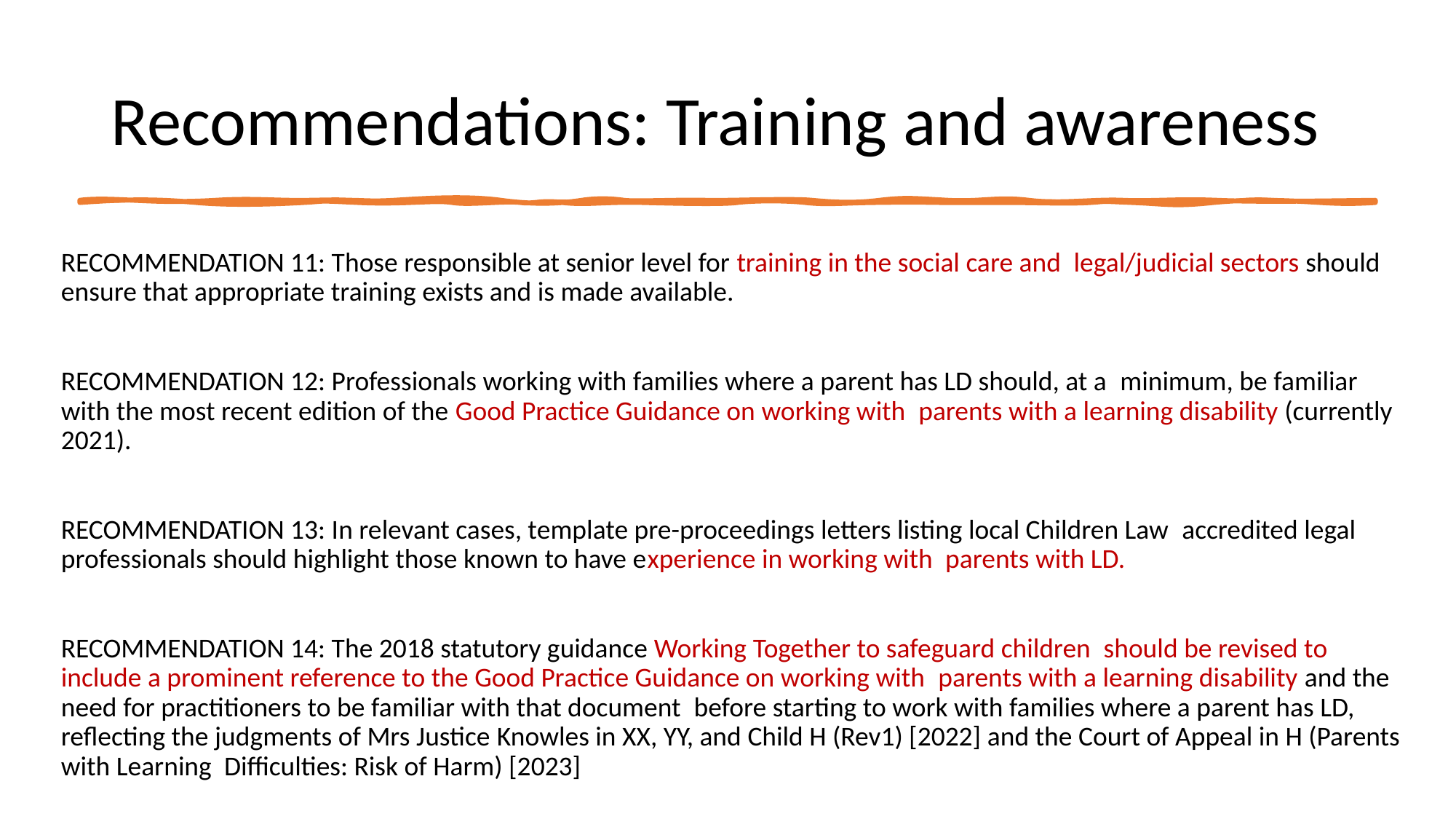

# Recommendations: Training and awareness

RECOMMENDATION 11: Those responsible at senior level for training in the social care and  legal/judicial sectors should ensure that appropriate training exists and is made available.

RECOMMENDATION 12: Professionals working with families where a parent has LD should, at a  minimum, be familiar with the most recent edition of the Good Practice Guidance on working with  parents with a learning disability (currently 2021).

RECOMMENDATION 13: In relevant cases, template pre-proceedings letters listing local Children Law  accredited legal professionals should highlight those known to have experience in working with  parents with LD.

RECOMMENDATION 14: The 2018 statutory guidance Working Together to safeguard children  should be revised to include a prominent reference to the Good Practice Guidance on working with  parents with a learning disability and the need for practitioners to be familiar with that document  before starting to work with families where a parent has LD, reflecting the judgments of Mrs Justice Knowles in XX, YY, and Child H (Rev1) [2022] and the Court of Appeal in H (Parents with Learning  Difficulties: Risk of Harm) [2023]